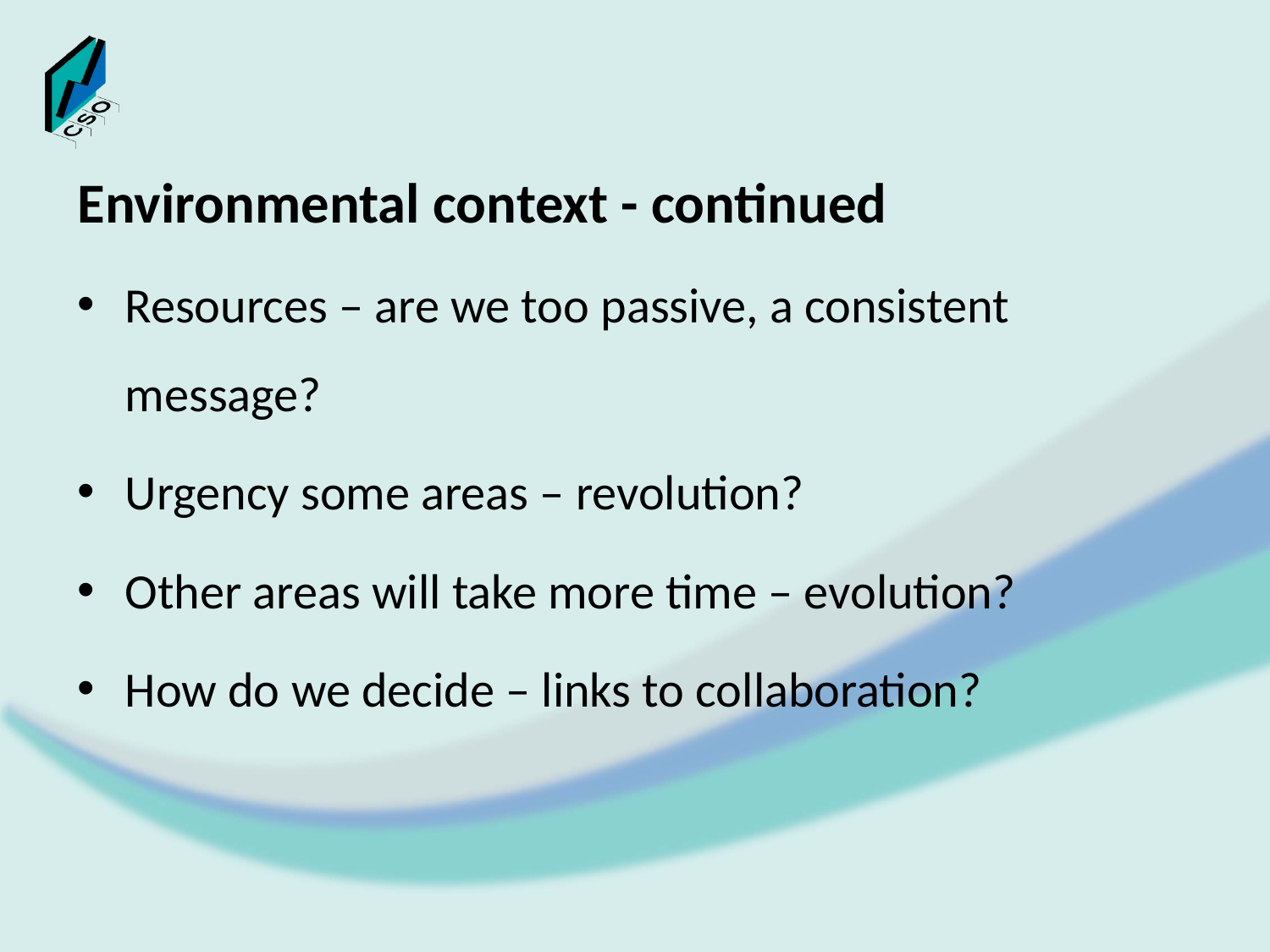

#
Environmental context - continued
Resources – are we too passive, a consistent message?
Urgency some areas – revolution?
Other areas will take more time – evolution?
How do we decide – links to collaboration?